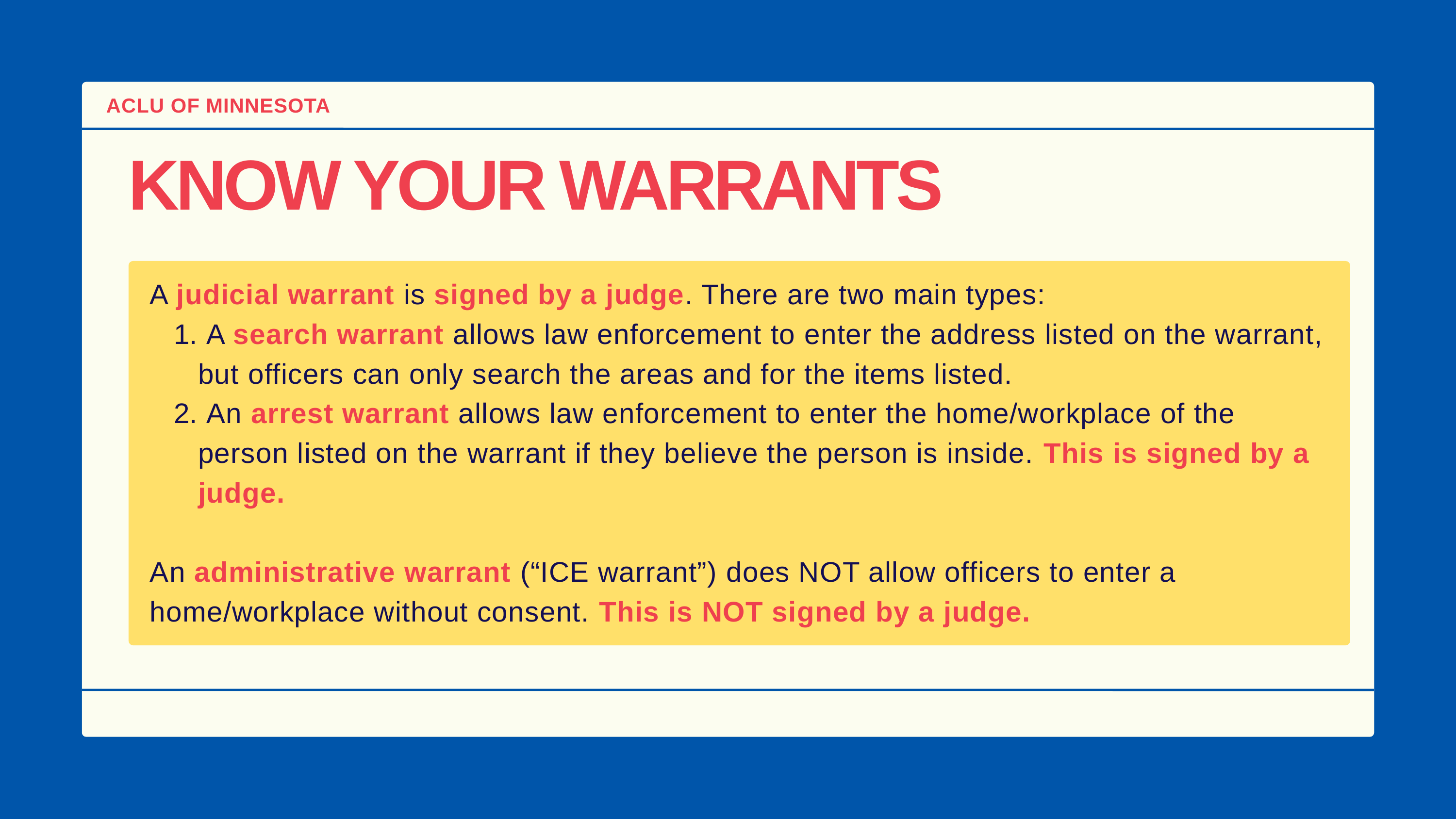

ACLU OF MINNESOTA

KNOW YOUR WARRANTS

A judicial warrant is signed by a judge. There are two main types:
 A search warrant allows law enforcement to enter the address listed on the warrant, but officers can only search the areas and for the items listed.
 An arrest warrant allows law enforcement to enter the home/workplace of the person listed on the warrant if they believe the person is inside. This is signed by a judge.

An administrative warrant (“ICE warrant”) does NOT allow officers to enter a home/workplace without consent. This is NOT signed by a judge.